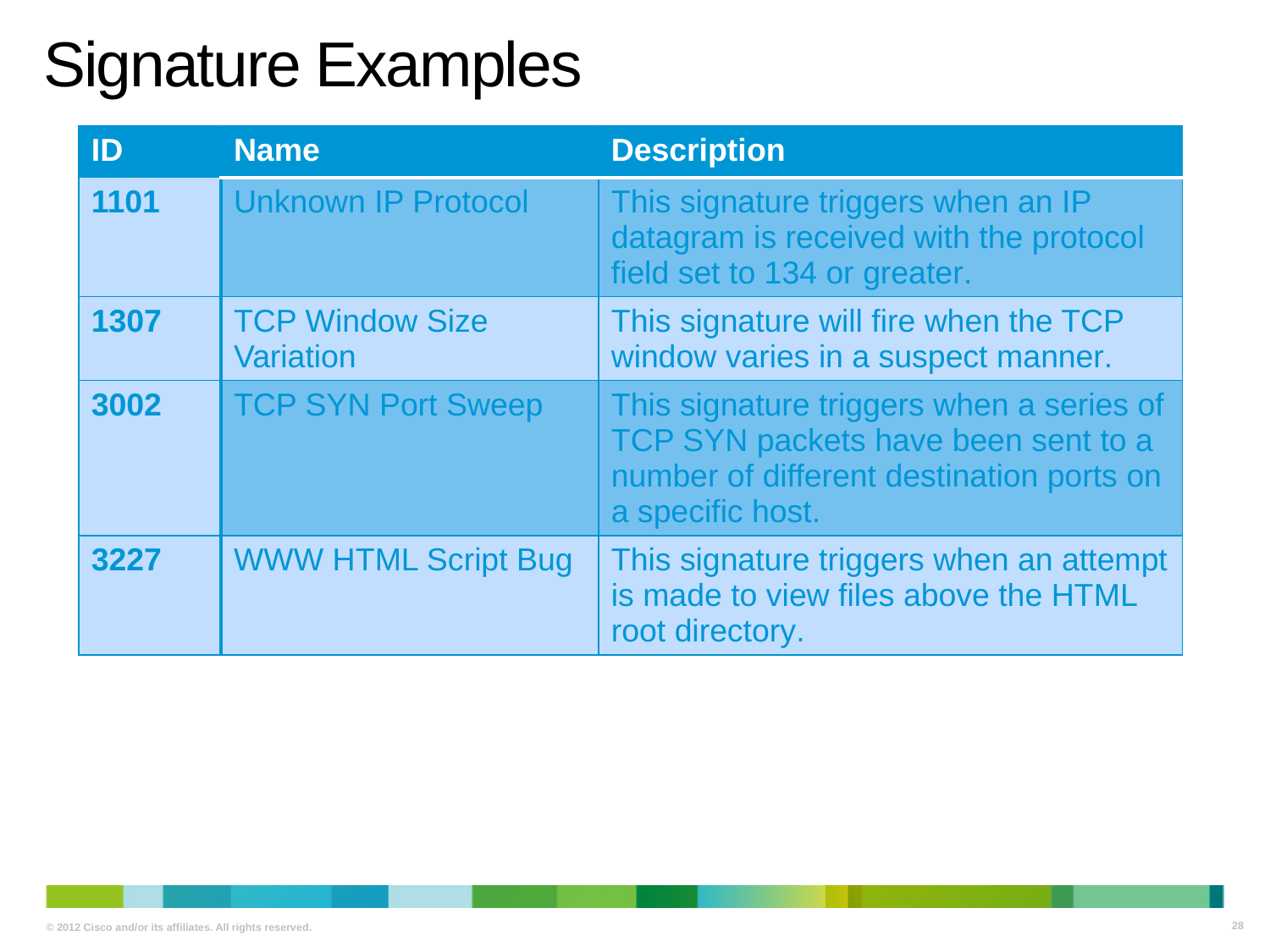

# Signature Examples
| ID | Name | Description |
| --- | --- | --- |
| 1101 | Unknown IP Protocol | This signature triggers when an IP datagram is received with the protocol field set to 134 or greater. |
| 1307 | TCP Window Size Variation | This signature will fire when the TCP window varies in a suspect manner. |
| 3002 | TCP SYN Port Sweep | This signature triggers when a series of TCP SYN packets have been sent to a number of different destination ports on a specific host. |
| 3227 | WWW HTML Script Bug | This signature triggers when an attempt is made to view files above the HTML root directory. |